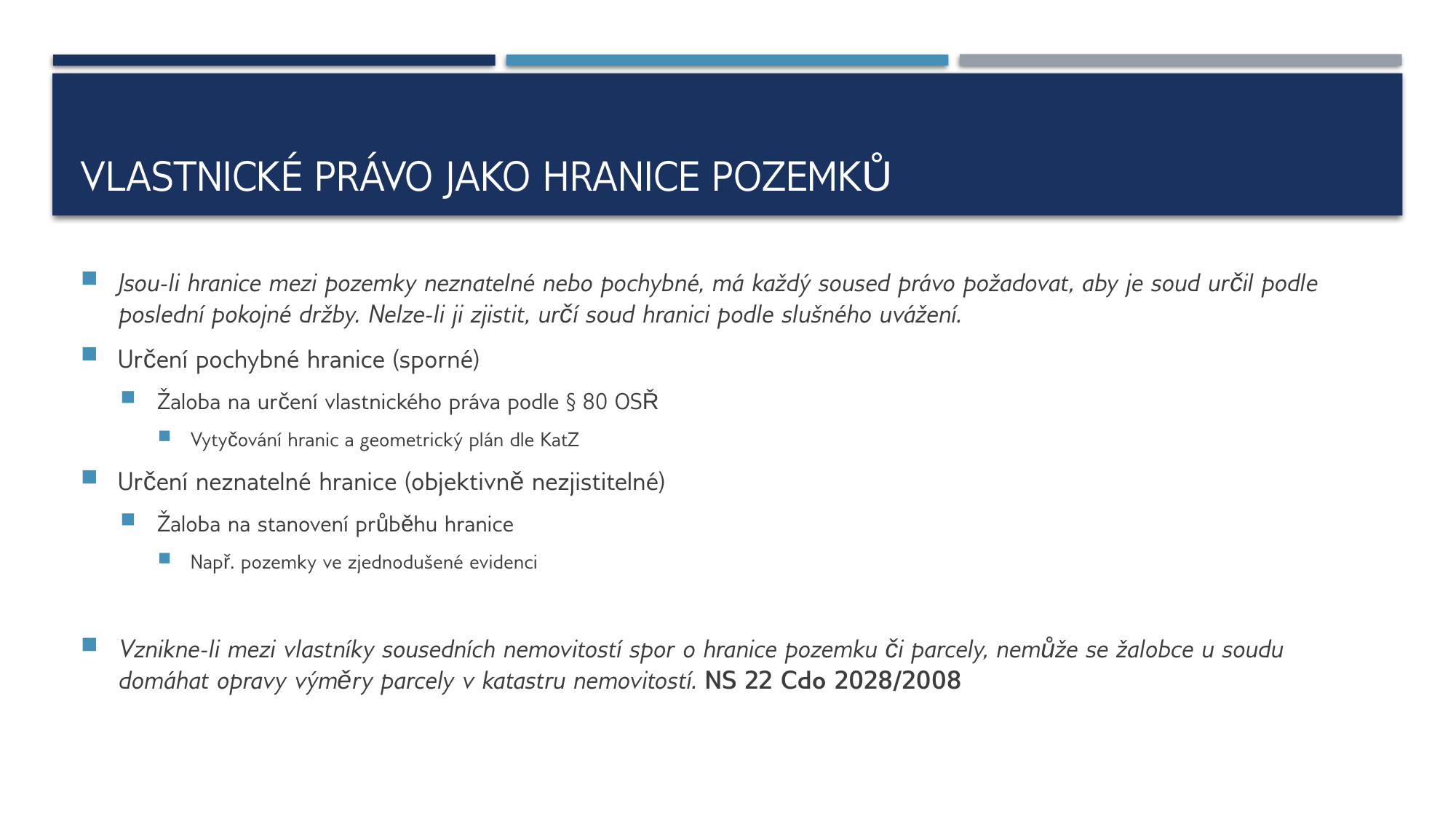

# Vlastnické právo jako Hranice pozemků
Jsou-li hranice mezi pozemky neznatelné nebo pochybné, má každý soused právo požadovat, aby je soud určil podle poslední pokojné držby. Nelze-li ji zjistit, určí soud hranici podle slušného uvážení.
Určení pochybné hranice (sporné)
Žaloba na určení vlastnického práva podle § 80 OSŘ
Vytyčování hranic a geometrický plán dle KatZ
Určení neznatelné hranice (objektivně nezjistitelné)
Žaloba na stanovení průběhu hranice
Např. pozemky ve zjednodušené evidenci

Vznikne-li mezi vlastníky sousedních nemovitostí spor o hranice pozemku či parcely, nemůže se žalobce u soudu domáhat opravy výměry parcely v katastru nemovitostí. NS 22 Cdo 2028/2008